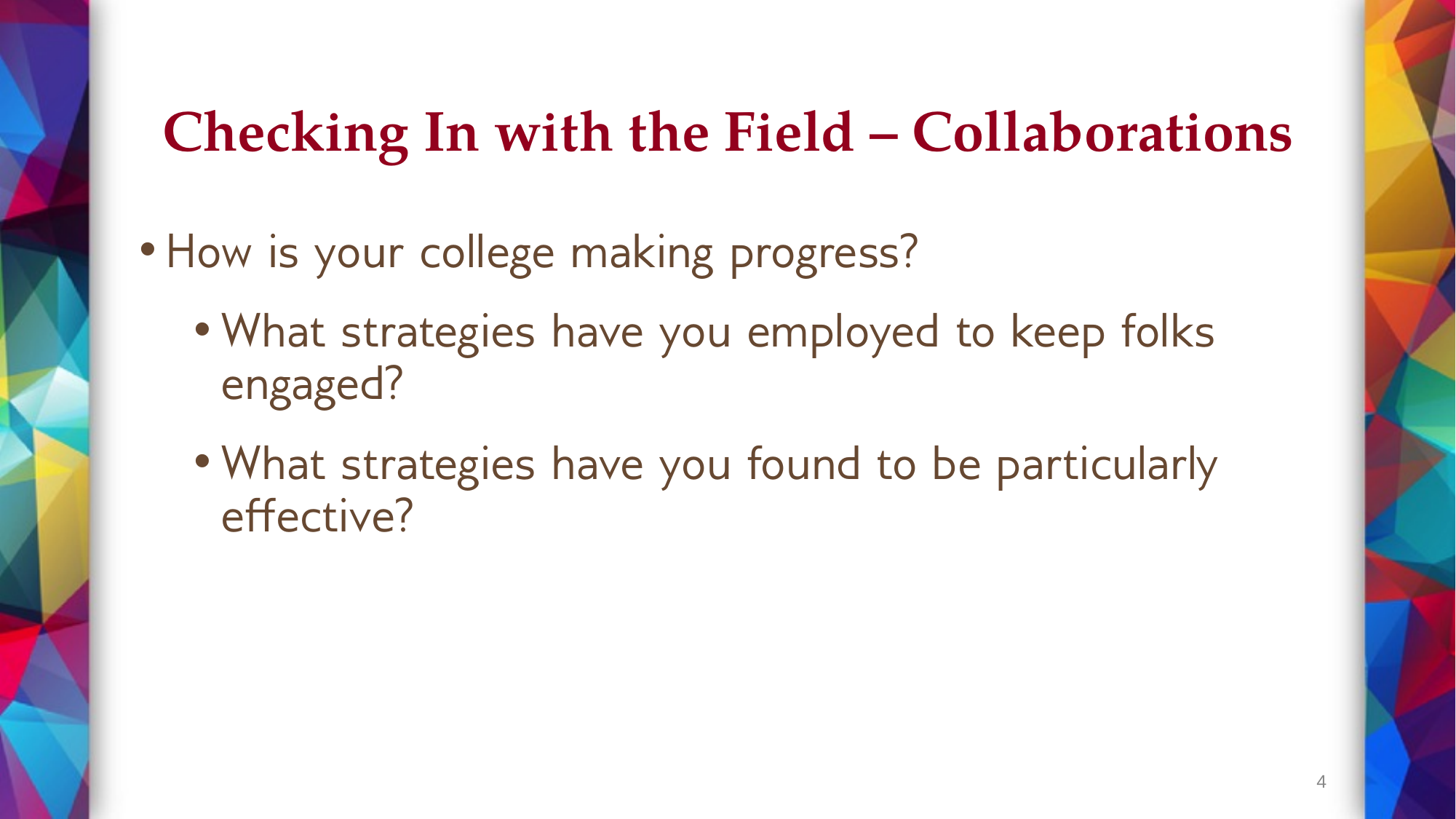

# Checking In with the Field – Collaborations
How is your college making progress?
What strategies have you employed to keep folks engaged?
What strategies have you found to be particularly effective?